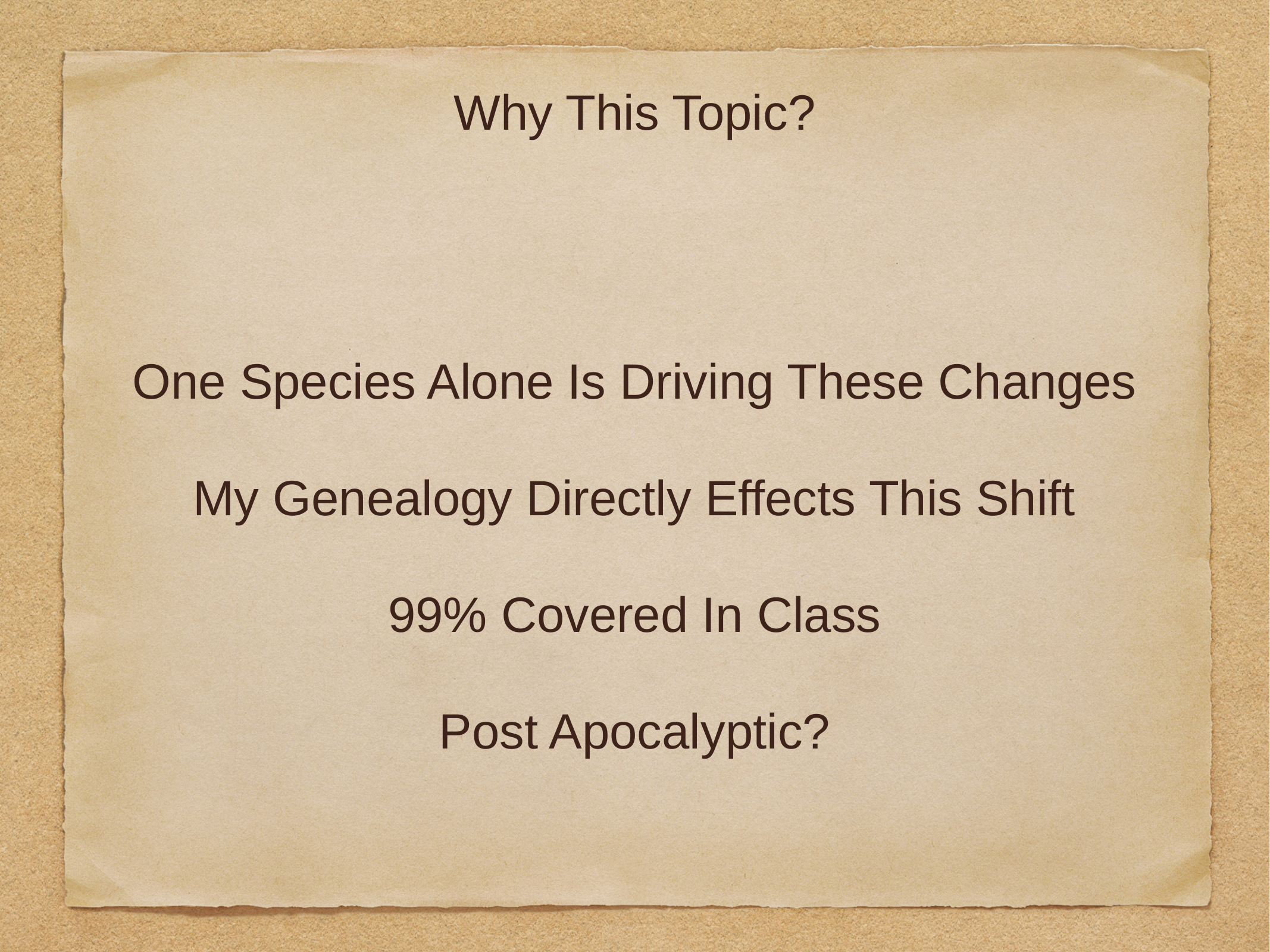

Why This Topic?
One Species Alone Is Driving These Changes
My Genealogy Directly Effects This Shift
99% Covered In Class
Post Apocalyptic?